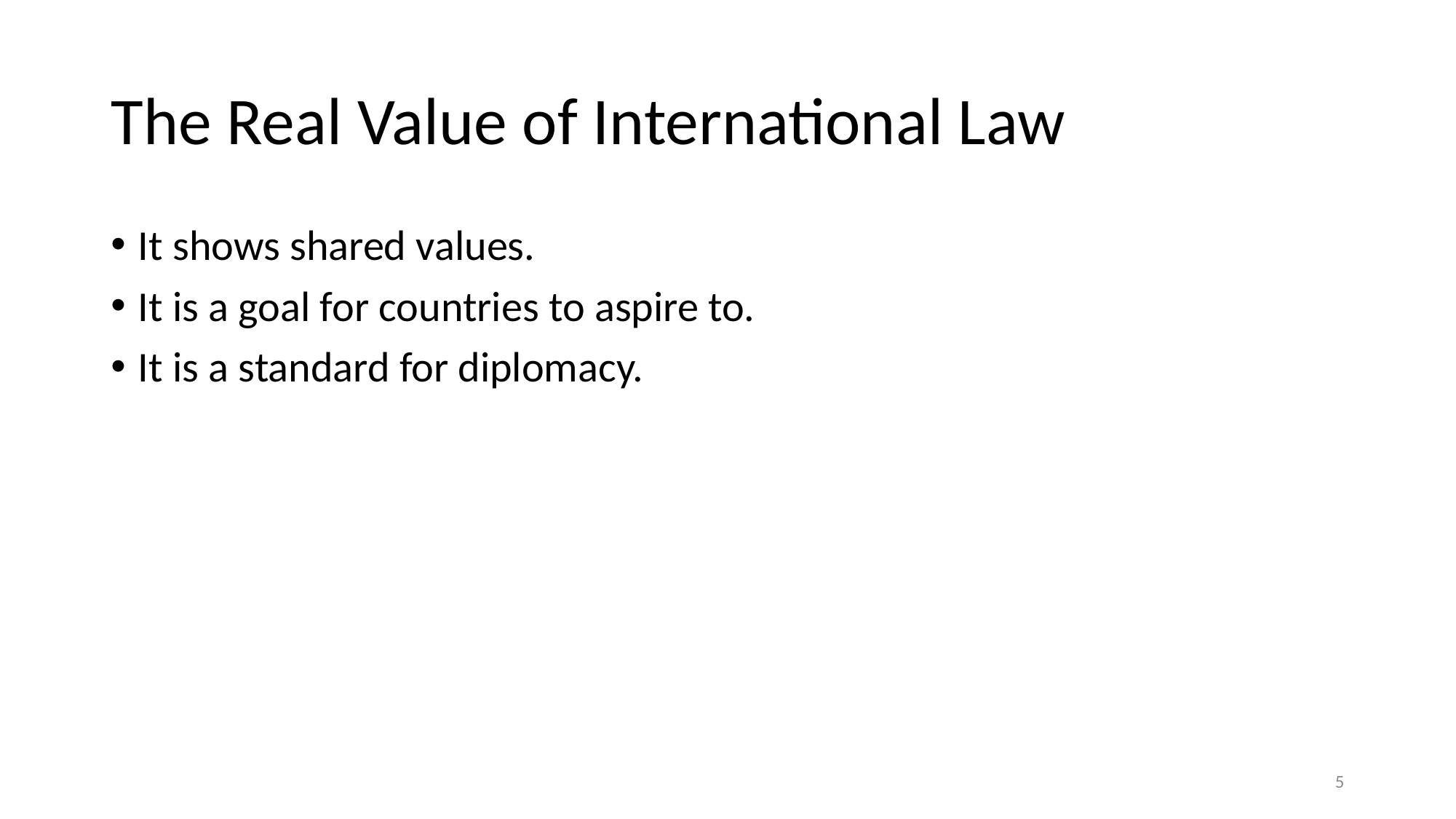

# The Real Value of International Law
It shows shared values.
It is a goal for countries to aspire to.
It is a standard for diplomacy.
5